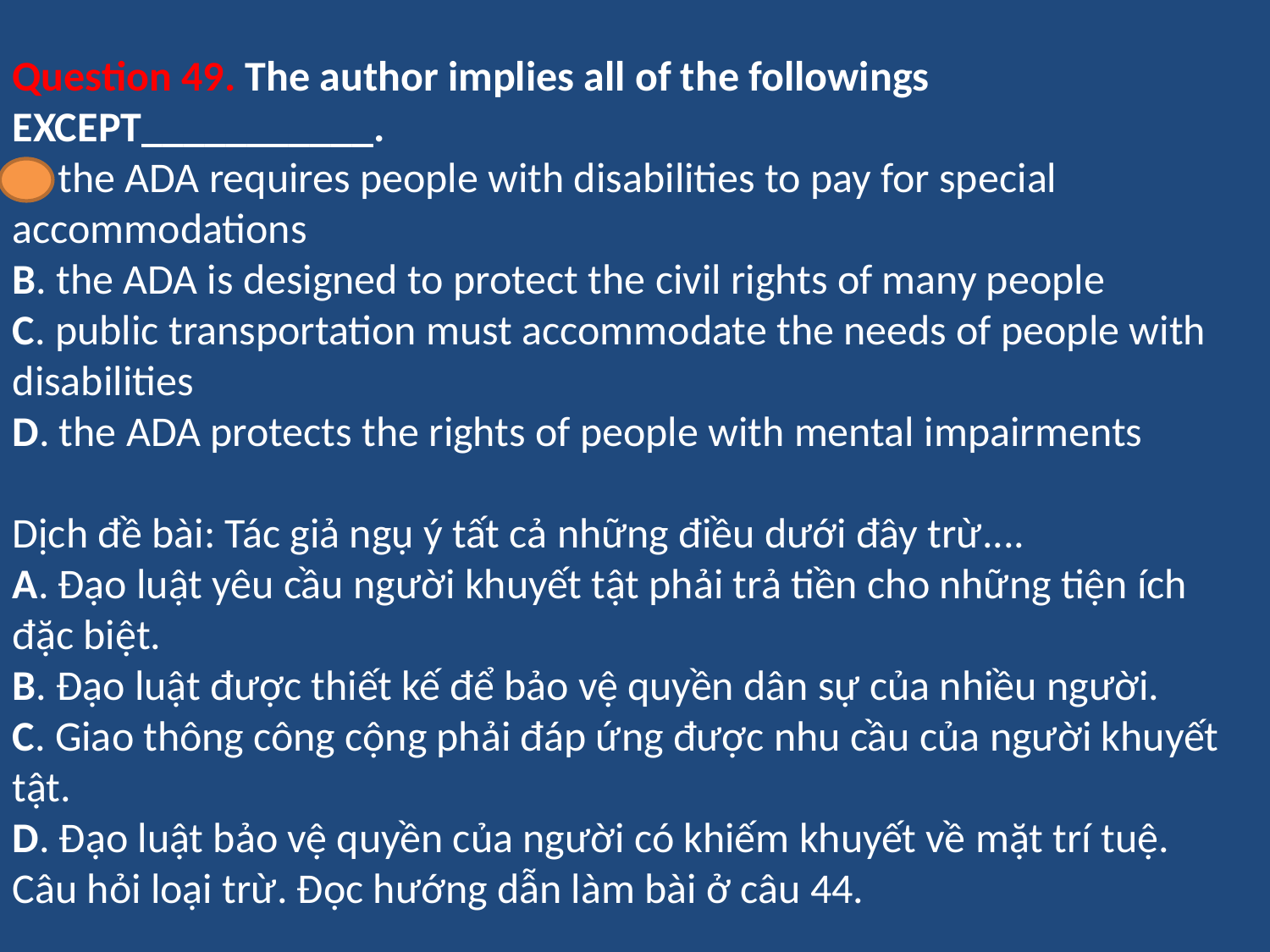

Question 49. The author implies all of the followings EXCEPT___________.
A. the ADA requires people with disabilities to pay for special accommodations
B. the ADA is designed to protect the civil rights of many people
C. public transportation must accommodate the needs of people with disabilities
D. the ADA protects the rights of people with mental impairments

Dịch đề bài: Tác giả ngụ ý tất cả những điều dưới đây trừ....
A. Đạo luật yêu cầu người khuyết tật phải trả tiền cho những tiện ích đặc biệt.
B. Đạo luật được thiết kế để bảo vệ quyền dân sự của nhiều người.
C. Giao thông công cộng phải đáp ứng được nhu cầu của người khuyết tật.
D. Đạo luật bảo vệ quyền của người có khiếm khuyết về mặt trí tuệ.
Câu hỏi loại trừ. Đọc hướng dẫn làm bài ở câu 44.